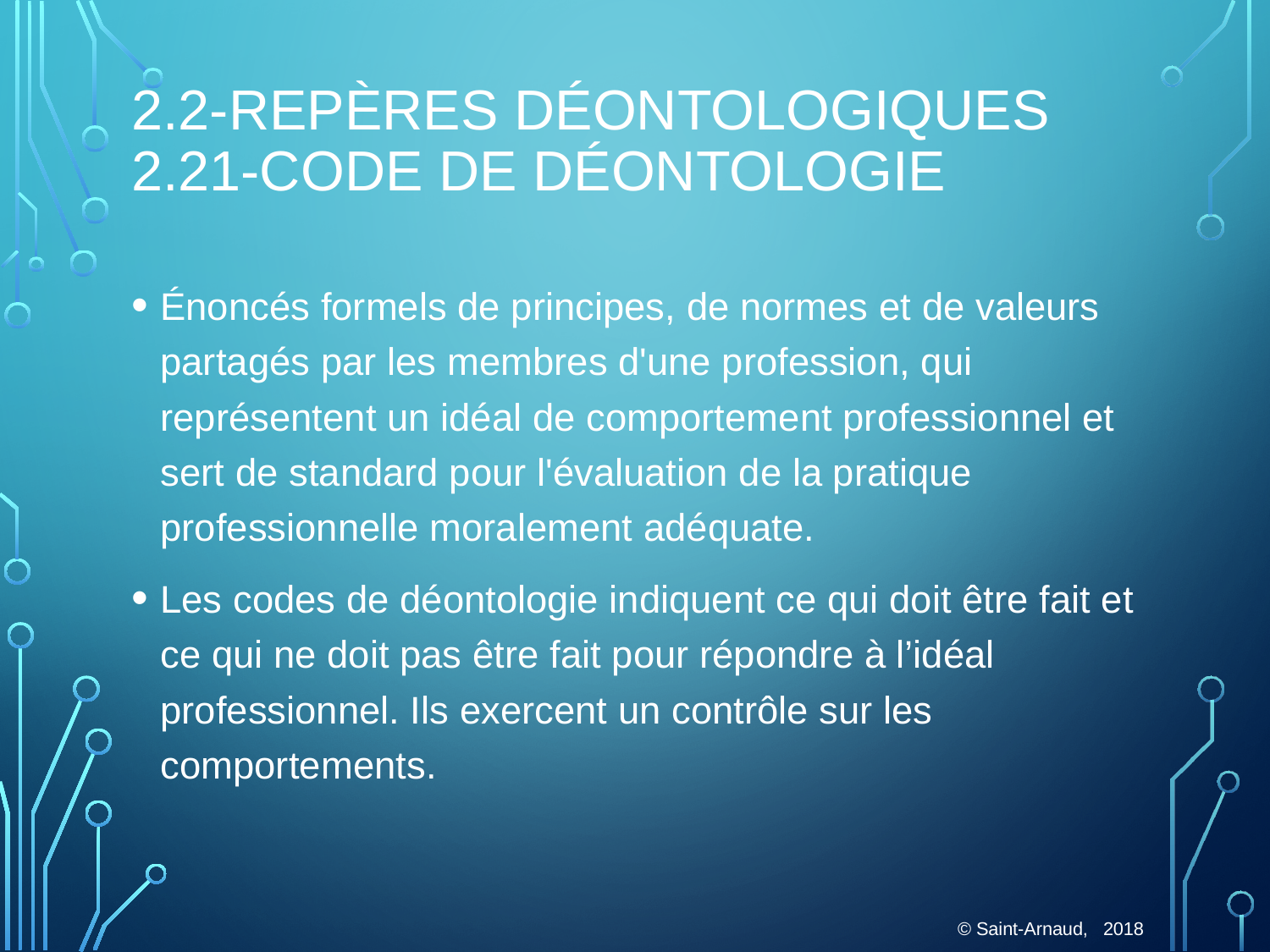

# 2.2-Repères déontologiques 2.21-Code de déontologie
Énoncés formels de principes, de normes et de valeurs partagés par les membres d'une profession, qui représentent un idéal de comportement professionnel et sert de standard pour l'évaluation de la pratique professionnelle moralement adéquate.
Les codes de déontologie indiquent ce qui doit être fait et ce qui ne doit pas être fait pour répondre à l’idéal professionnel. Ils exercent un contrôle sur les comportements.

© Saint-Arnaud,   2018